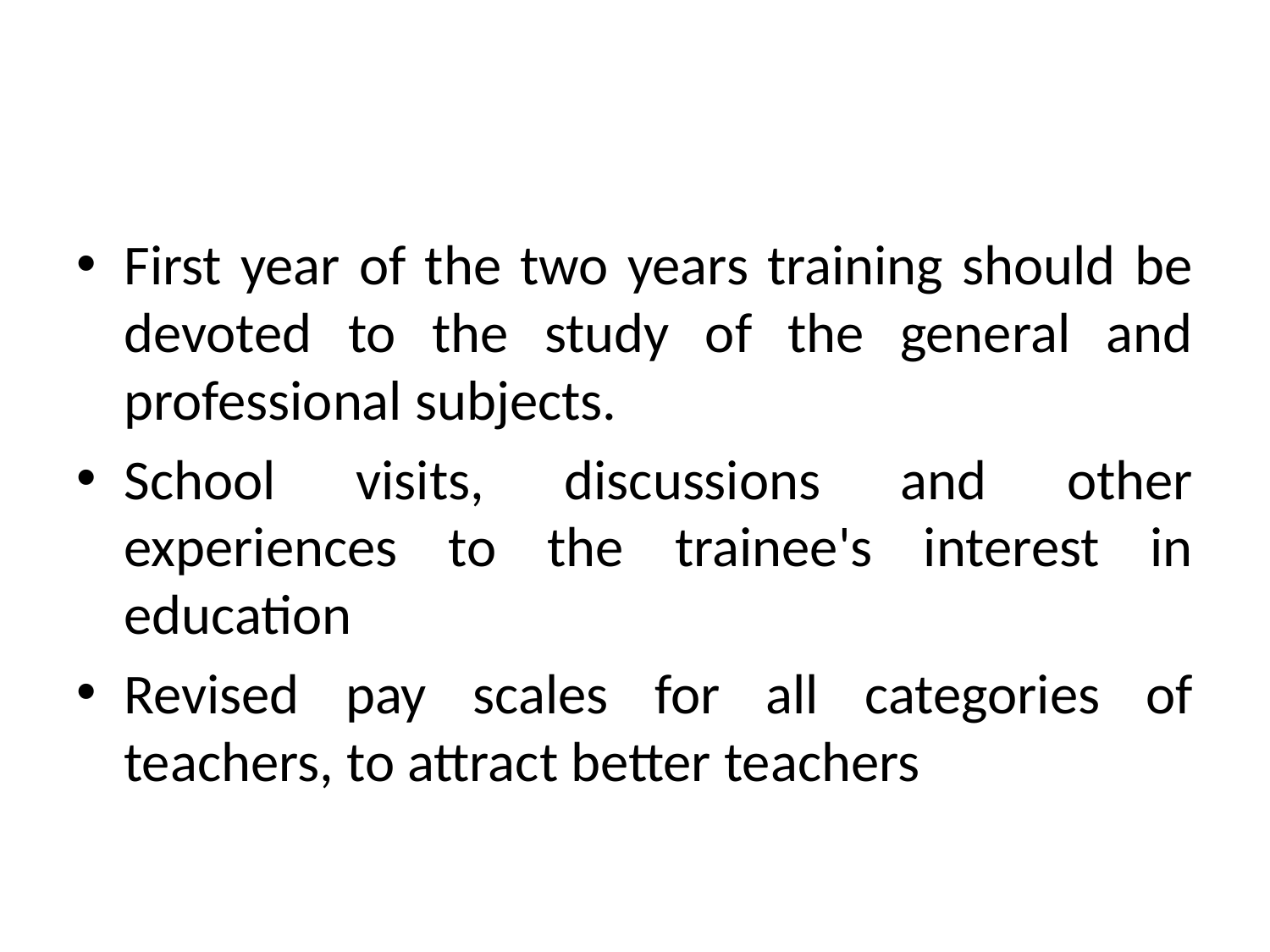

First year of the two years training should be devoted to the study of the general and professional subjects.
School visits, discussions and other experiences to the trainee's interest in education
Revised pay scales for all categories of teachers, to attract better teachers